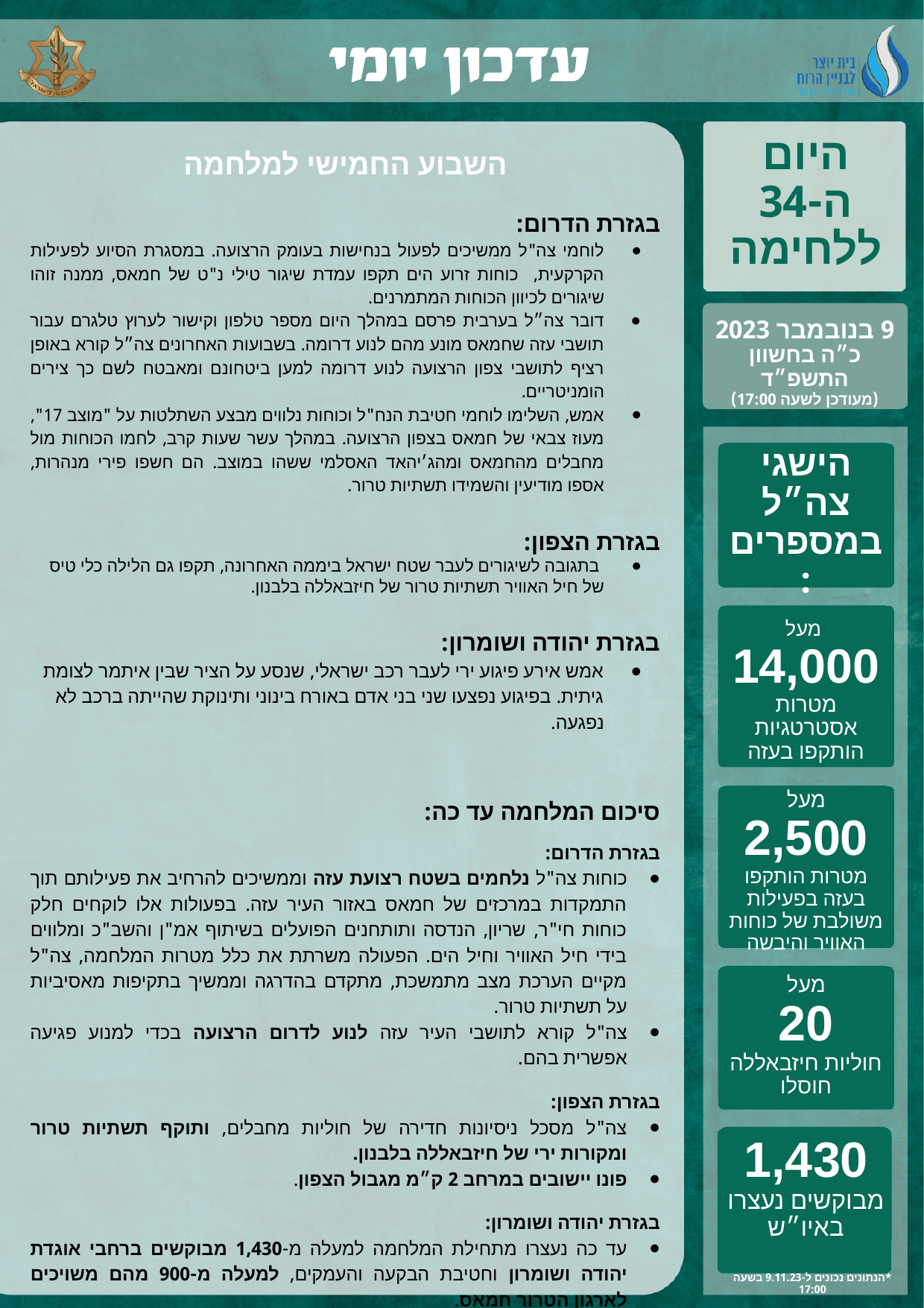

השבוע החמישי למלחמה

בגזרת הדרום:
לוחמי צה"ל ממשיכים לפעול בנחישות בעומק הרצועה. במסגרת הסיוע לפעילות הקרקעית,  כוחות זרוע הים תקפו עמדת שיגור טילי נ"ט של חמאס, ממנה זוהו שיגורים לכיוון הכוחות המתמרנים.
דובר צה״ל בערבית פרסם במהלך היום מספר טלפון וקישור לערוץ טלגרם עבור תושבי עזה שחמאס מונע מהם לנוע דרומה. בשבועות האחרונים צה״ל קורא באופן רציף לתושבי צפון הרצועה לנוע דרומה למען ביטחונם ומאבטח לשם כך צירים הומניטריים.
אמש, השלימו לוחמי חטיבת הנח"ל וכוחות נלווים מבצע השתלטות על "מוצב 17", מעוז צבאי של חמאס בצפון הרצועה. במהלך עשר שעות קרב, לחמו הכוחות מול מחבלים מהחמאס ומהג׳יהאד האסלמי ששהו במוצב. הם חשפו פירי מנהרות, אספו מודיעין והשמידו תשתיות טרור.

בגזרת הצפון:
 בתגובה לשיגורים לעבר שטח ישראל ביממה האחרונה, תקפו גם הלילה כלי טיס של חיל האוויר תשתיות טרור של חיזבאללה בלבנון.

בגזרת יהודה ושומרון:
אמש אירע פיגוע ירי לעבר רכב ישראלי, שנסע על הציר שבין איתמר לצומת גיתית. בפיגוע נפצעו שני בני אדם באורח בינוני ותינוקת שהייתה ברכב לא נפגעה.

סיכום המלחמה עד כה:
בגזרת הדרום:
כוחות צה"ל נלחמים בשטח רצועת עזה וממשיכים להרחיב את פעילותם תוך התמקדות במרכזים של חמאס באזור העיר עזה. בפעולות אלו לוקחים חלק כוחות חי"ר, שריון, הנדסה ותותחנים הפועלים בשיתוף אמ"ן והשב"כ ומלווים בידי חיל האוויר וחיל הים. הפעולה משרתת את כלל מטרות המלחמה, צה"ל מקיים הערכת מצב מתמשכת, מתקדם בהדרגה וממשיך בתקיפות מאסיביות על תשתיות טרור.
צה"ל קורא לתושבי העיר עזה לנוע לדרום הרצועה בכדי למנוע פגיעה אפשרית בהם.

בגזרת הצפון:
צה"ל מסכל ניסיונות חדירה של חוליות מחבלים, ותוקף תשתיות טרור ומקורות ירי של חיזבאללה בלבנון.
פונו יישובים במרחב 2 ק״מ מגבול הצפון.

בגזרת יהודה ושומרון:
עד כה נעצרו מתחילת המלחמה למעלה מ-1,430 מבוקשים ברחבי אוגדת יהודה ושומרון וחטיבת הבקעה והעמקים, למעלה מ-900 מהם משויכים לארגון הטרור חמאס.
היום ה-34 ללחימה

9 בנובמבר 2023
כ״ה בחשוון התשפ״ד
(מעודכן לשעה 17:00)

הישגי צה״ל במספרים:

מעל
14,000
מטרות אסטרטגיות הותקפו בעזה

מעל
2,500
מטרות הותקפו בעזה בפעילות משולבת של כוחות האוויר והיבשה

מעל
20
חוליות חיזבאללה חוסלו
1,430
מבוקשים נעצרו באיו״ש

*הנתונים נכונים ל-9.11.23 בשעה 17:00